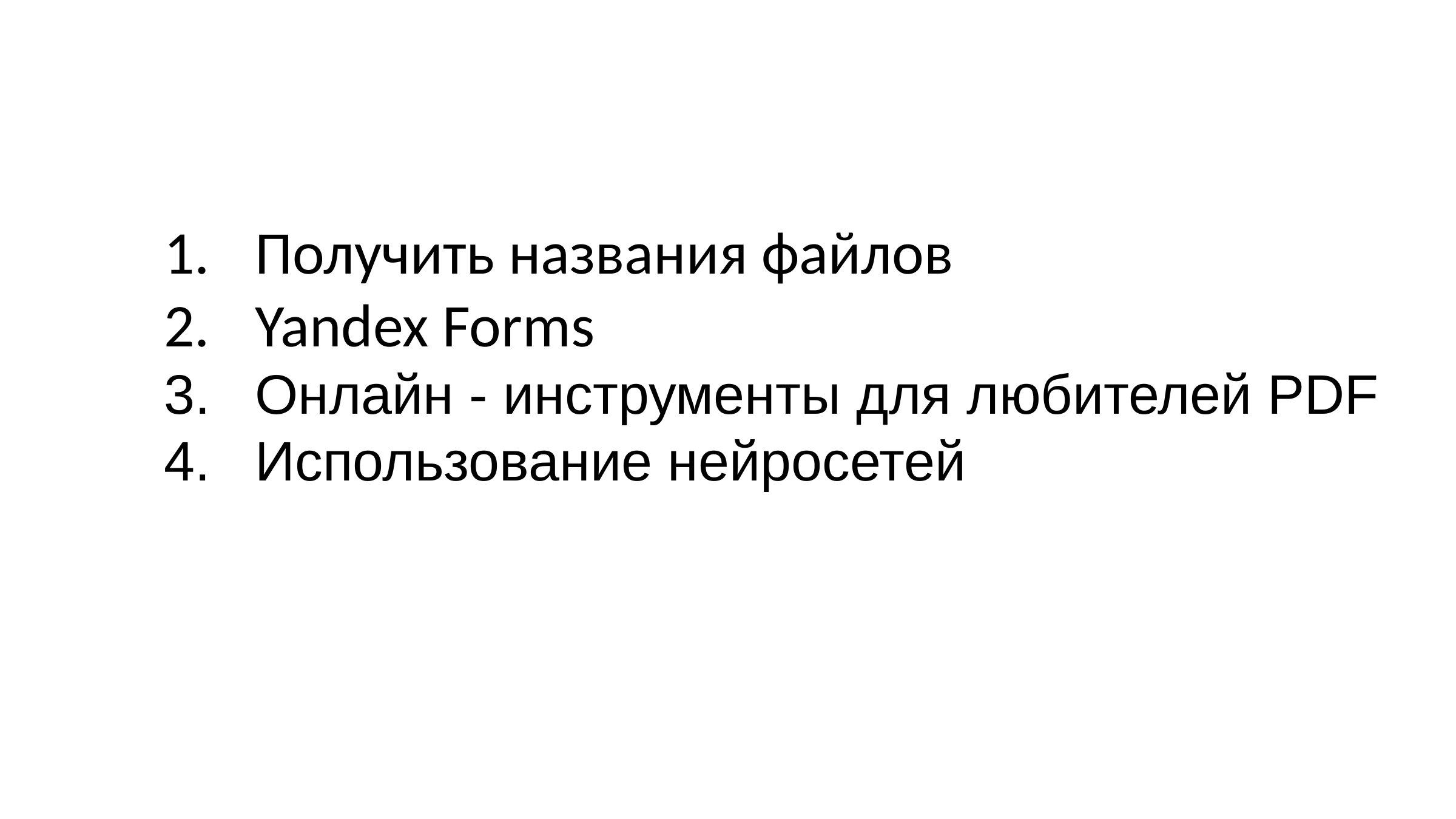

Получить названия файлов
Yandex Forms
Онлайн - инструменты для любителей PDF
Использование нейросетей